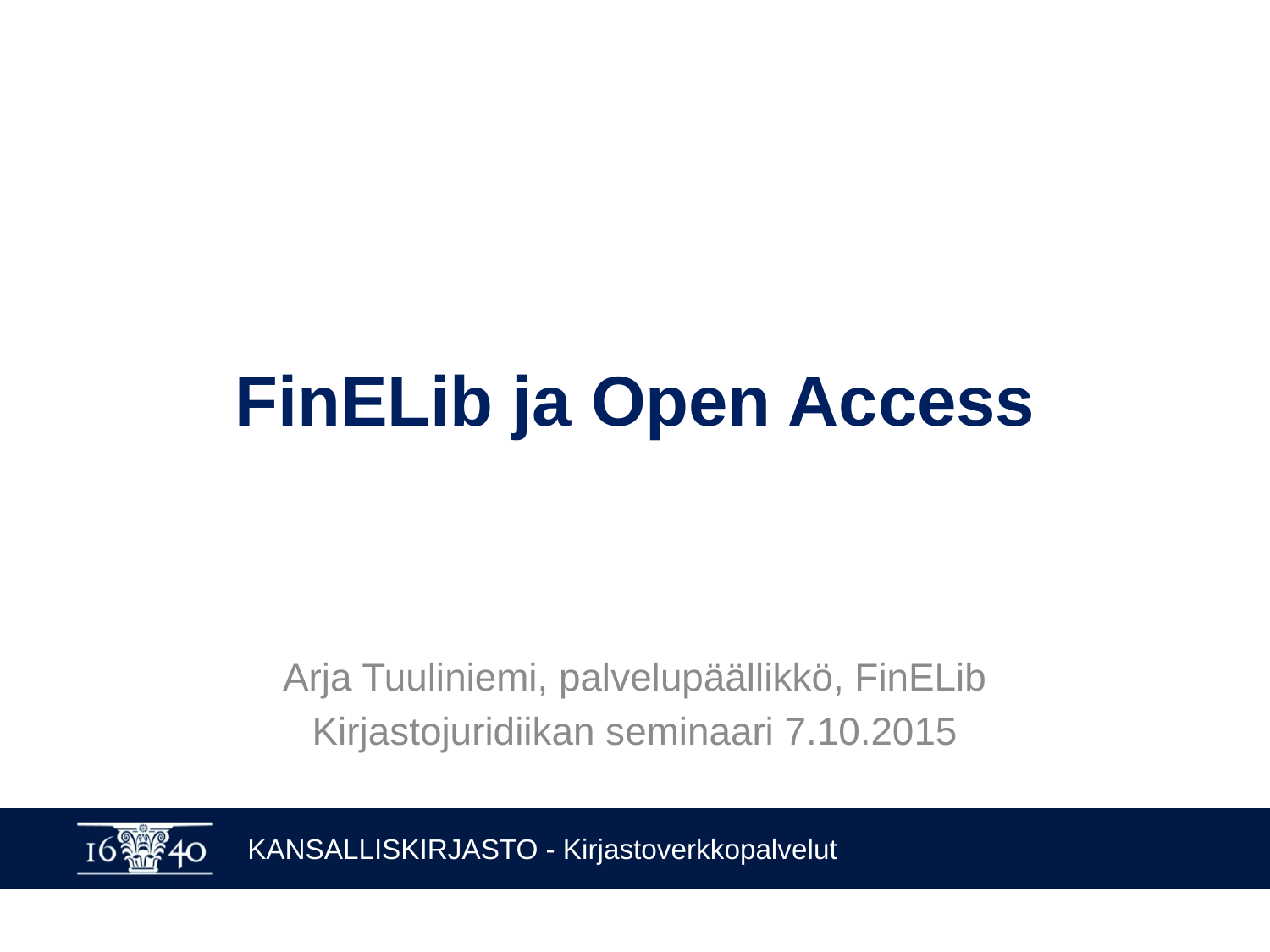

# FinELib ja Open Access
Arja Tuuliniemi, palvelupäällikkö, FinELib
Kirjastojuridiikan seminaari 7.10.2015